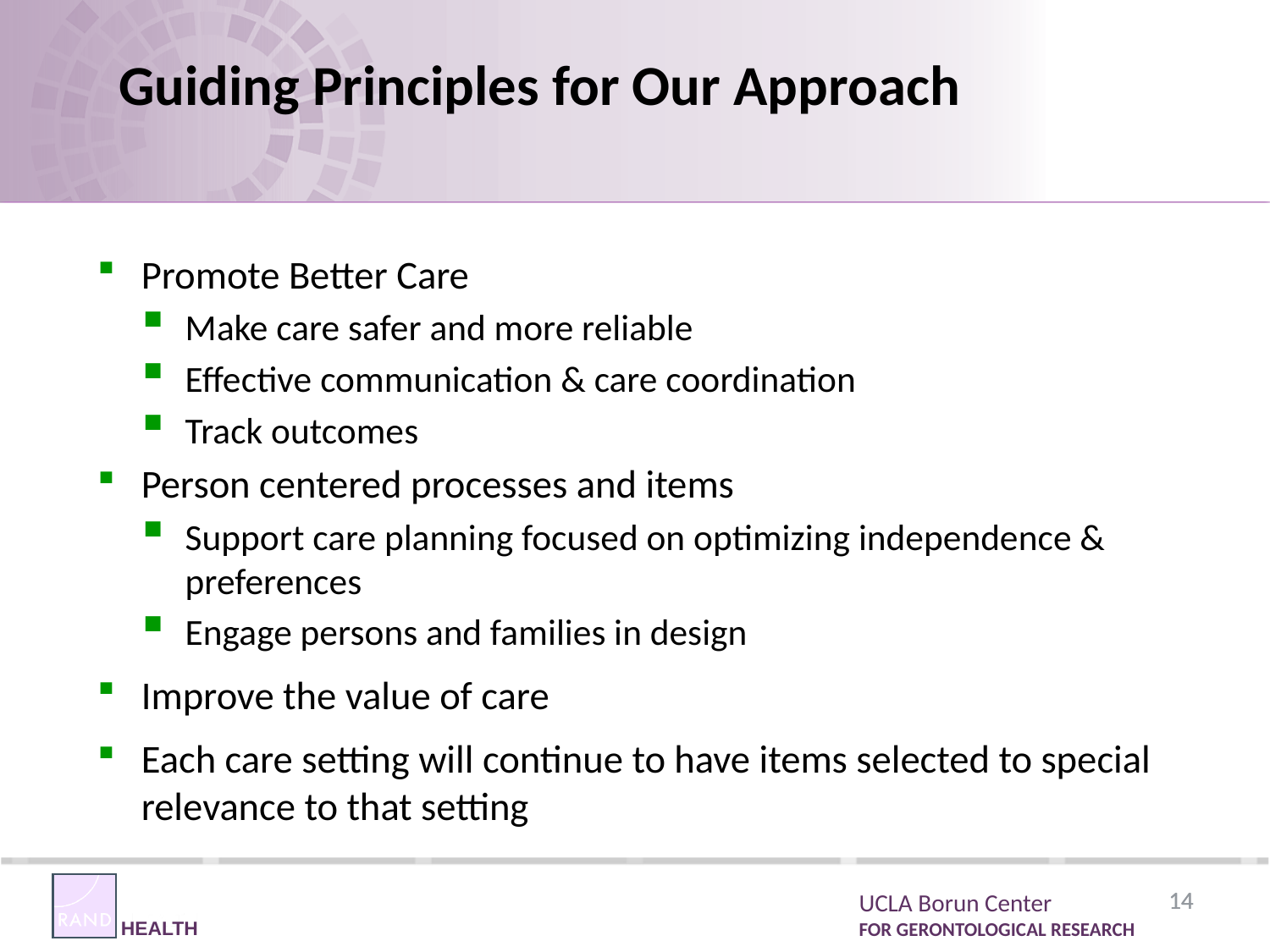

# Guiding Principles for Our Approach
Promote Better Care
Make care safer and more reliable
Effective communication & care coordination
Track outcomes
Person centered processes and items
Support care planning focused on optimizing independence & preferences
Engage persons and families in design
Improve the value of care
Each care setting will continue to have items selected to special relevance to that setting
14